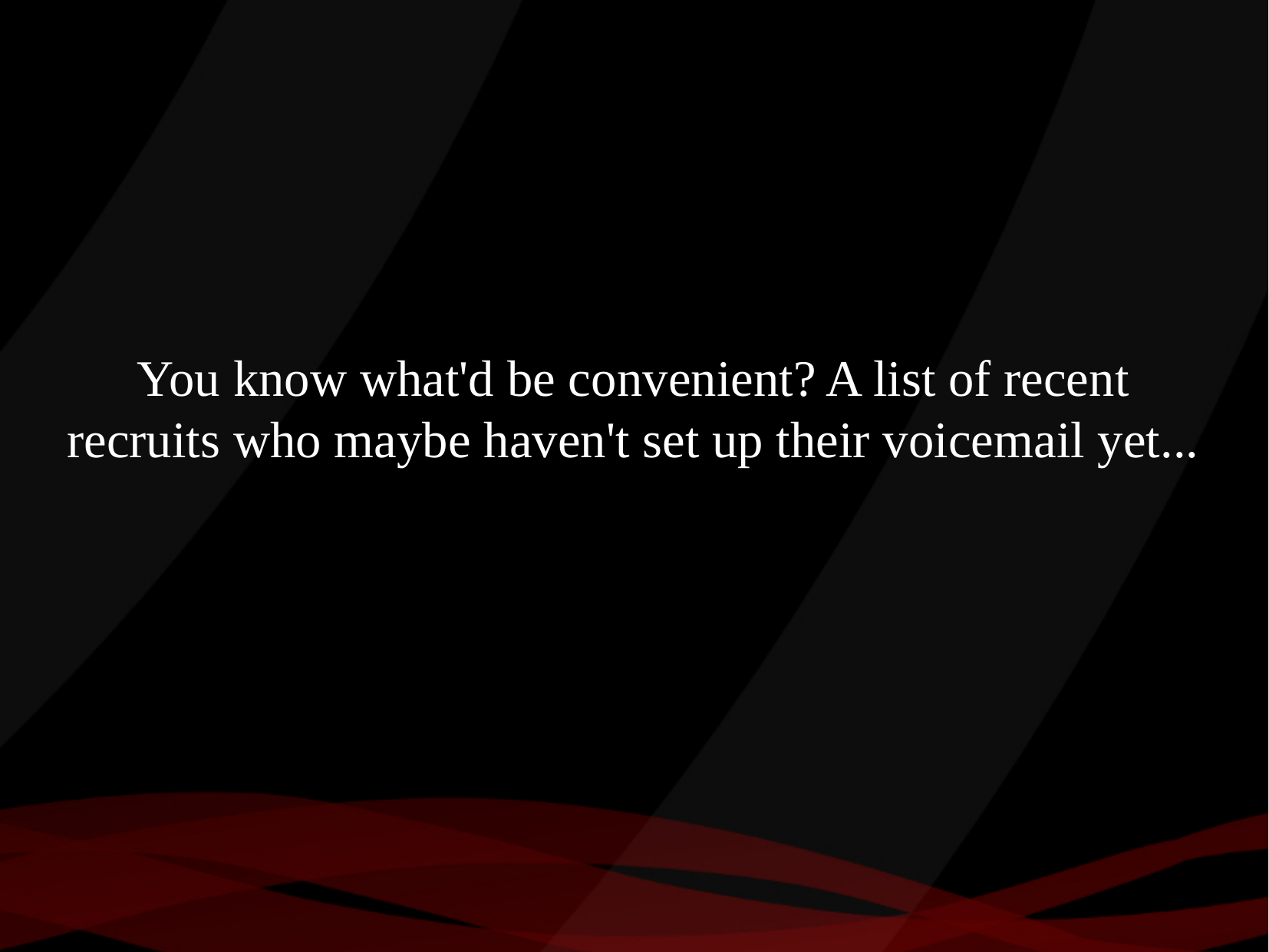

You know what'd be convenient? A list of recent recruits who maybe haven't set up their voicemail yet...